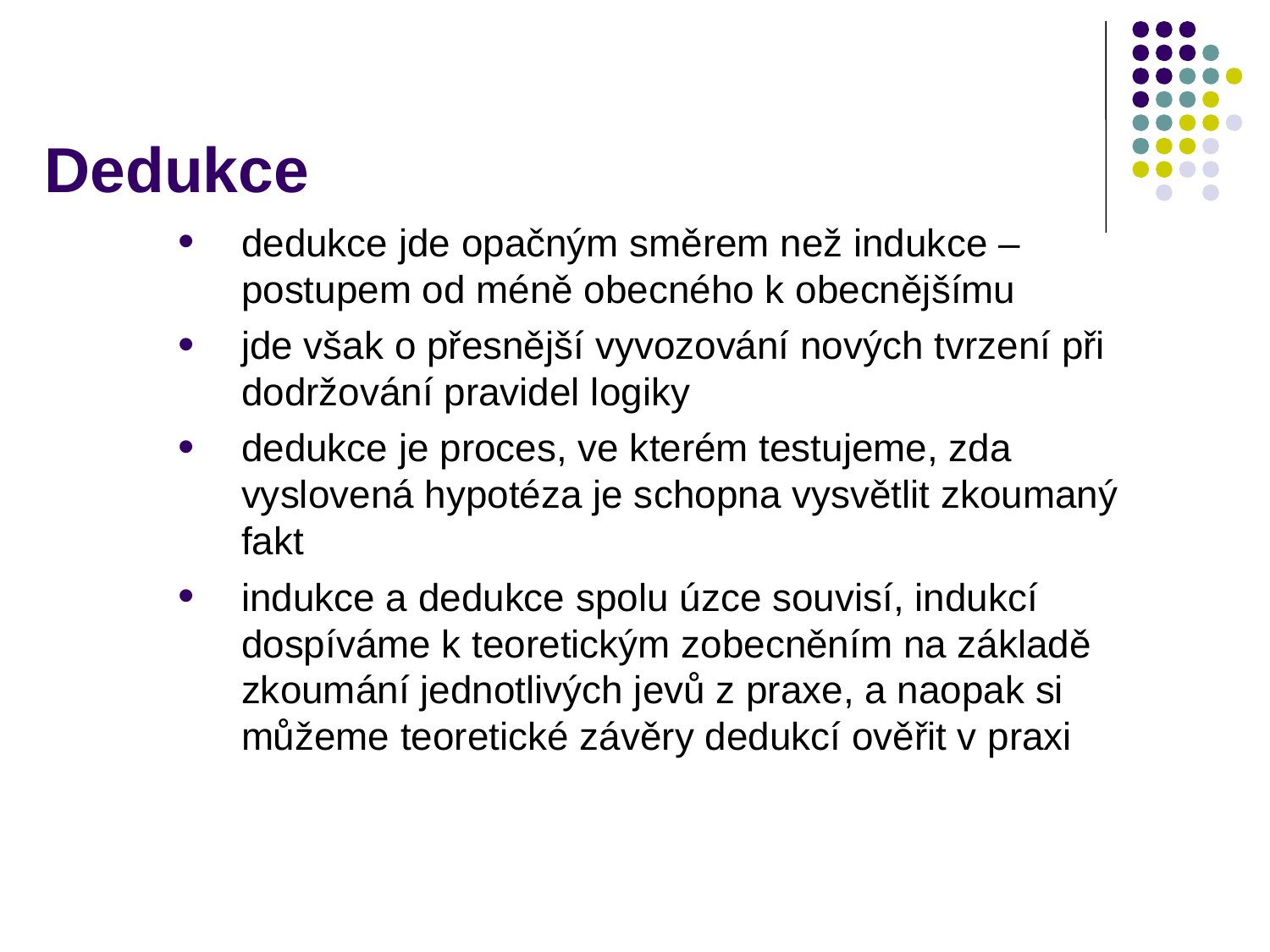

# Dedukce
dedukce jde opačným směrem než indukce – postupem od méně obecného k obecnějšímu
jde však o přesnější vyvozování nových tvrzení při dodržování pravidel logiky
dedukce je proces, ve kterém testujeme, zda vyslovená hypotéza je schopna vysvětlit zkoumaný fakt
indukce a dedukce spolu úzce souvisí, indukcí dospíváme k teoretickým zobecněním na základě zkoumání jednotlivých jevů z praxe, a naopak si můžeme teoretické závěry dedukcí ověřit v praxi